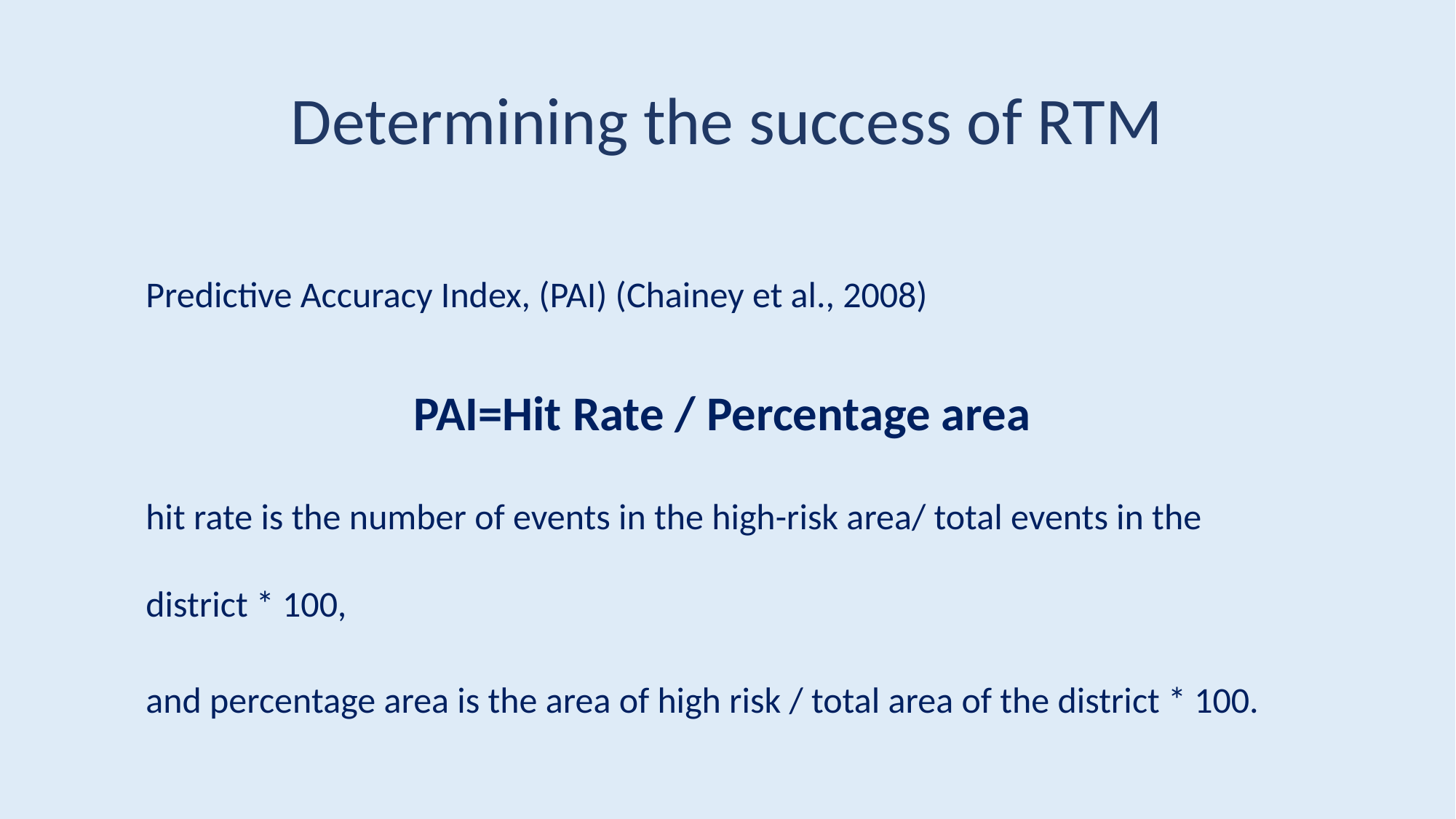

# Determining the success of RTM
Predictive Accuracy Index, (PAI) (Chainey et al., 2008)
PAI=Hit Rate / Percentage area
hit rate is the number of events in the high-risk area/ total events in the district * 100,
and percentage area is the area of high risk / total area of the district * 100.